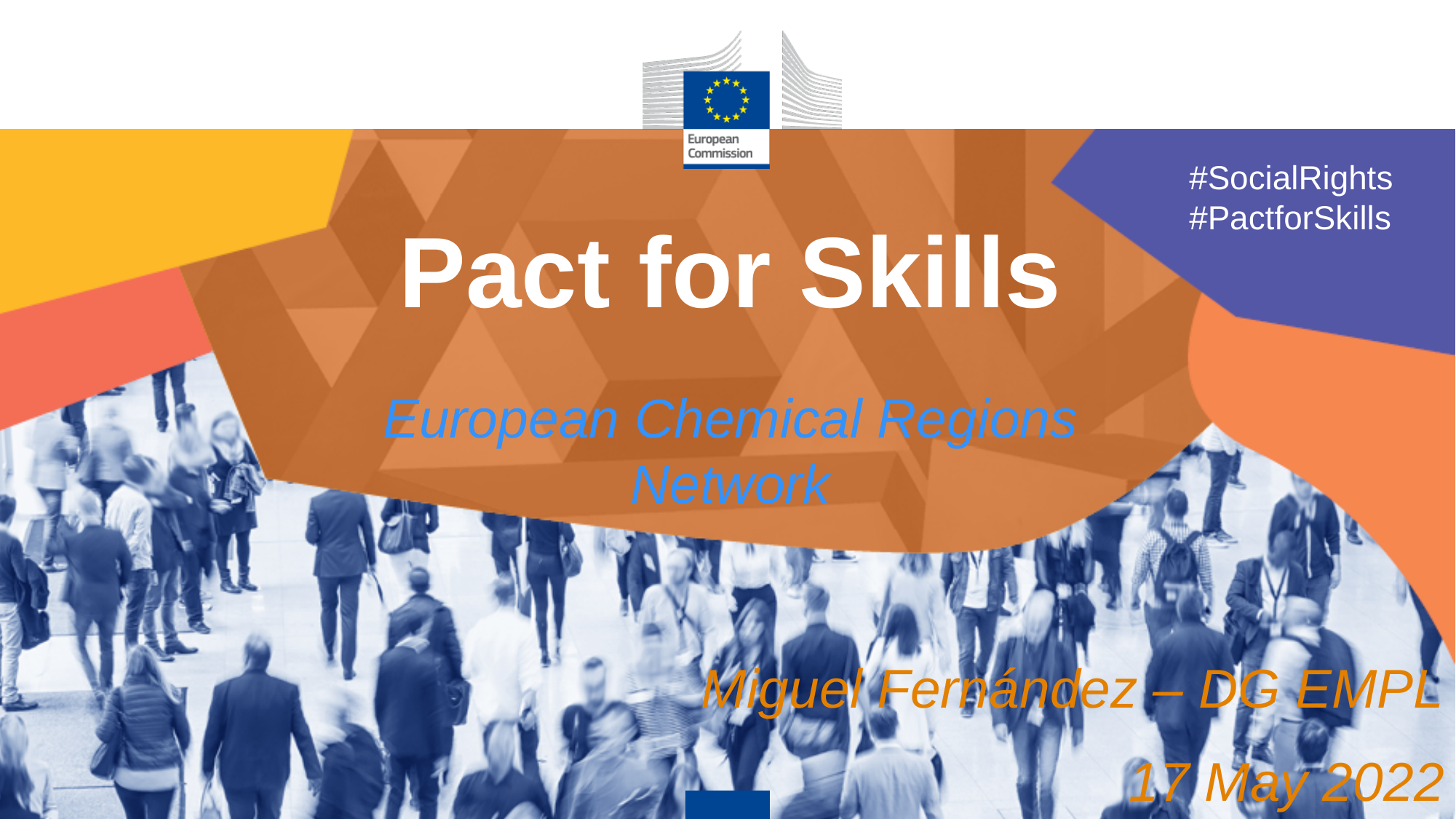

#SocialRights
#PactforSkills
Pact for Skills
European Chemical Regions Network
 Miguel Fernández – DG EMPL
17 May 2022